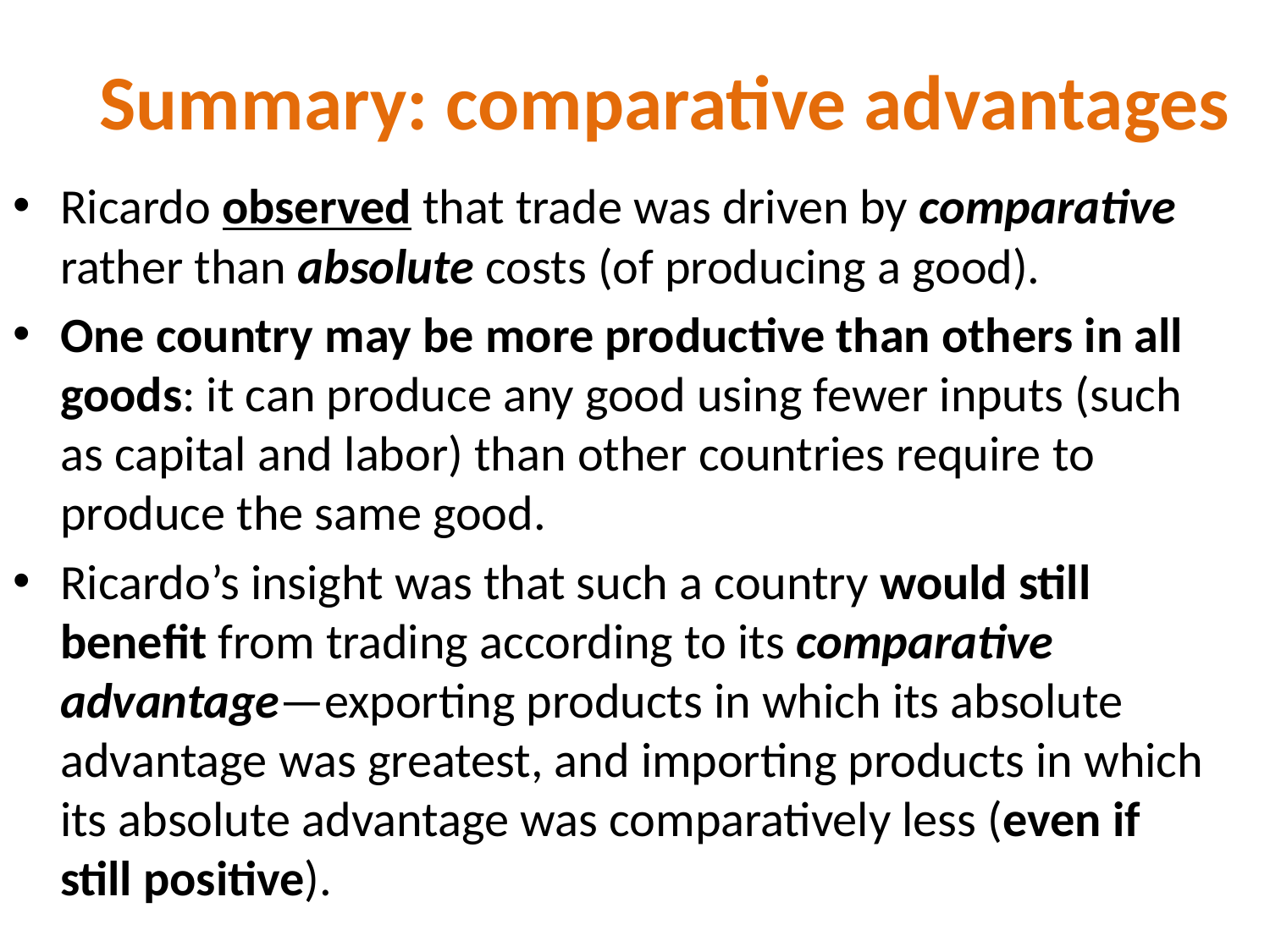

# Summary: comparative advantages
Ricardo observed that trade was driven by comparative rather than absolute costs (of producing a good).
One country may be more productive than others in all goods: it can produce any good using fewer inputs (such as capital and labor) than other countries require to produce the same good.
Ricardo’s insight was that such a country would still benefit from trading according to its comparative advantage—exporting products in which its absolute advantage was greatest, and importing products in which its absolute advantage was comparatively less (even if still positive).